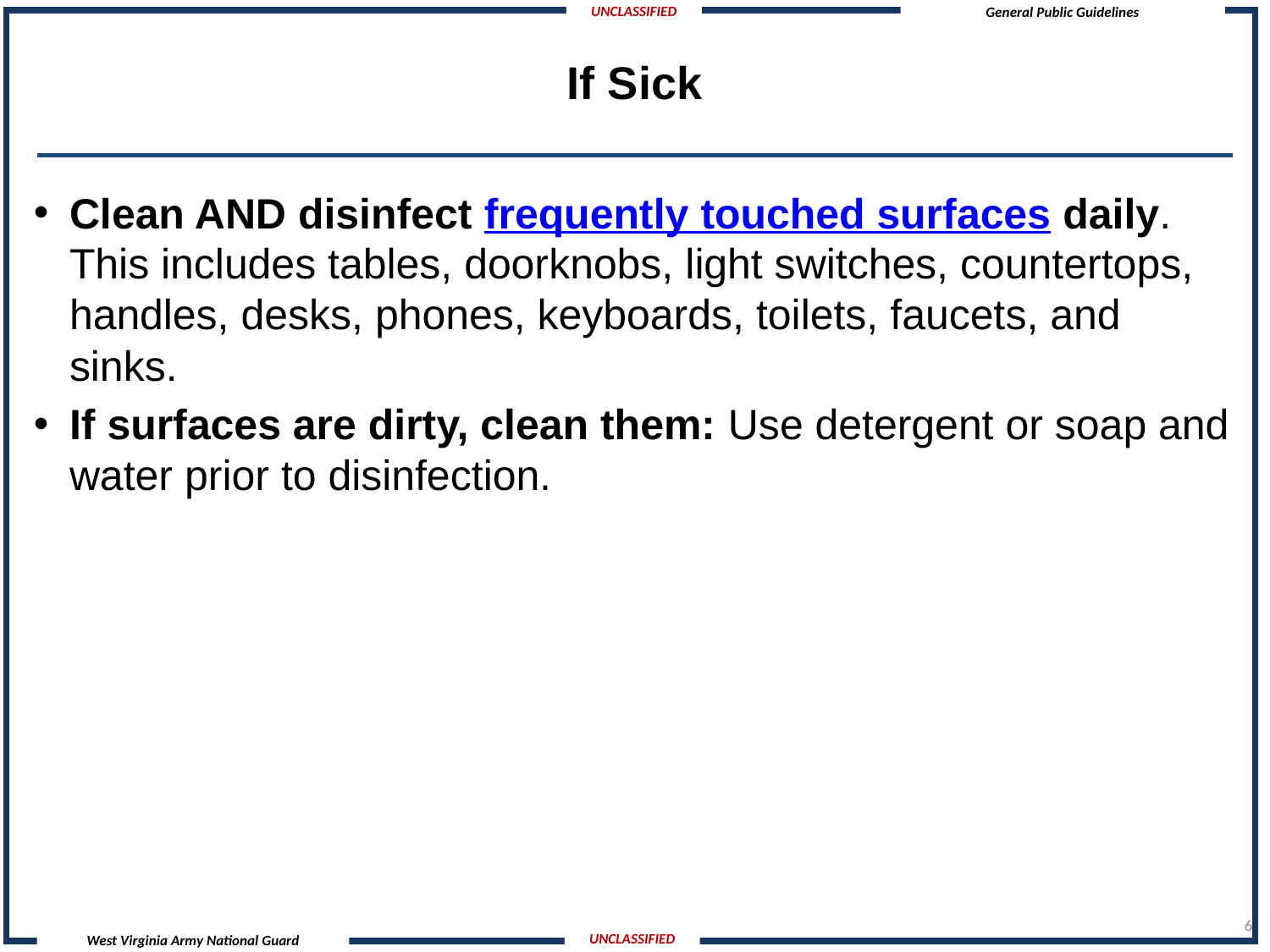

# If Sick
Clean AND disinfect frequently touched surfaces daily. This includes tables, doorknobs, light switches, countertops, handles, desks, phones, keyboards, toilets, faucets, and sinks.
If surfaces are dirty, clean them: Use detergent or soap and water prior to disinfection.
6